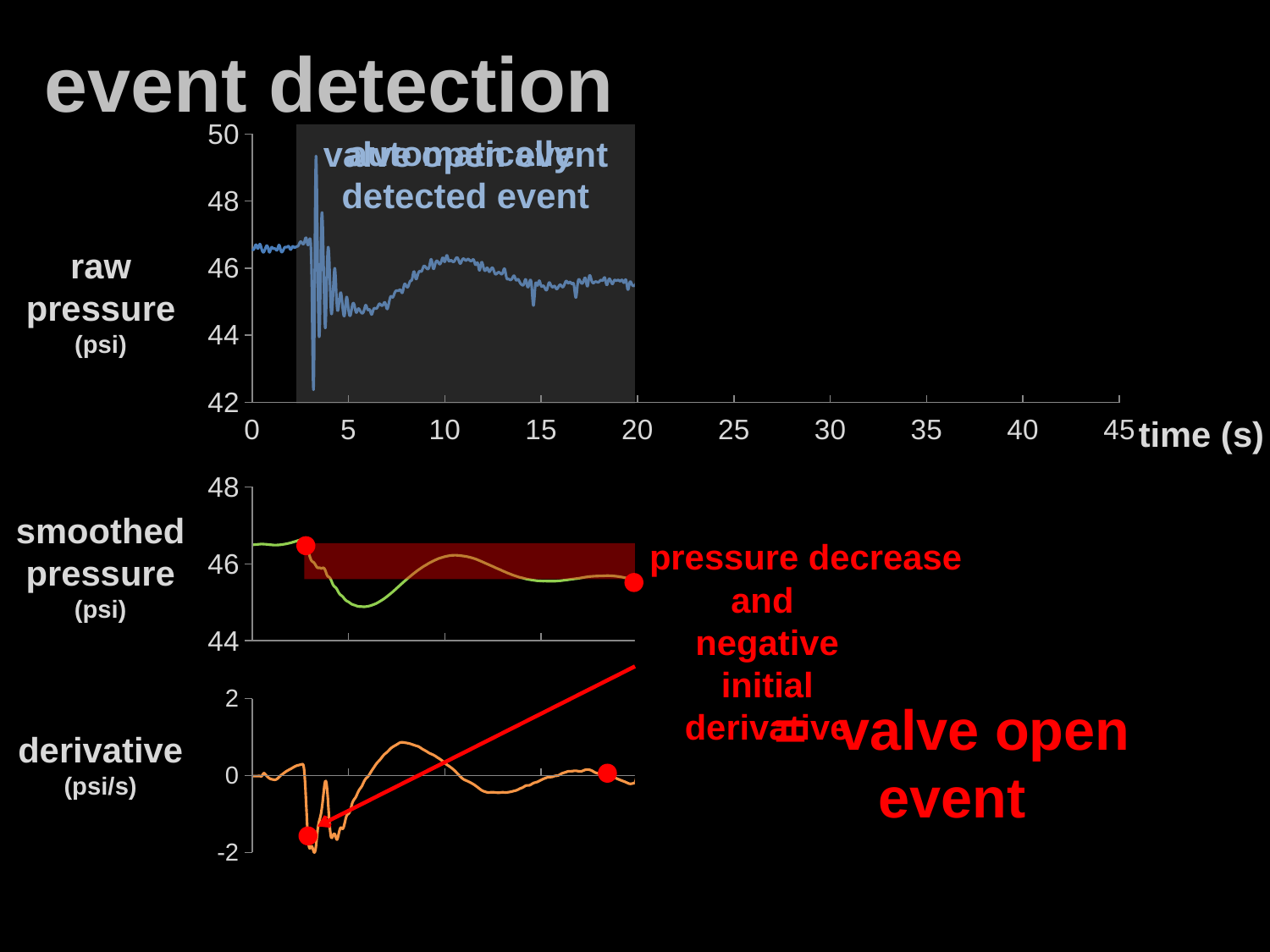

event detection

### Chart

| Category |  |
|---|---|
automatically
detected event
valve open event

raw pressure (psi)
time (s)

### Chart

| Category |  |
|---|---|

### Chart

| Category |  |
|---|---|
smoothed pressure
(psi)
pressure decrease

and
negative initial
 derivative

### Chart

| Category |  |
|---|---|

### Chart

| Category |  |
|---|---|
derivative
(psi/s)
=  valve open event